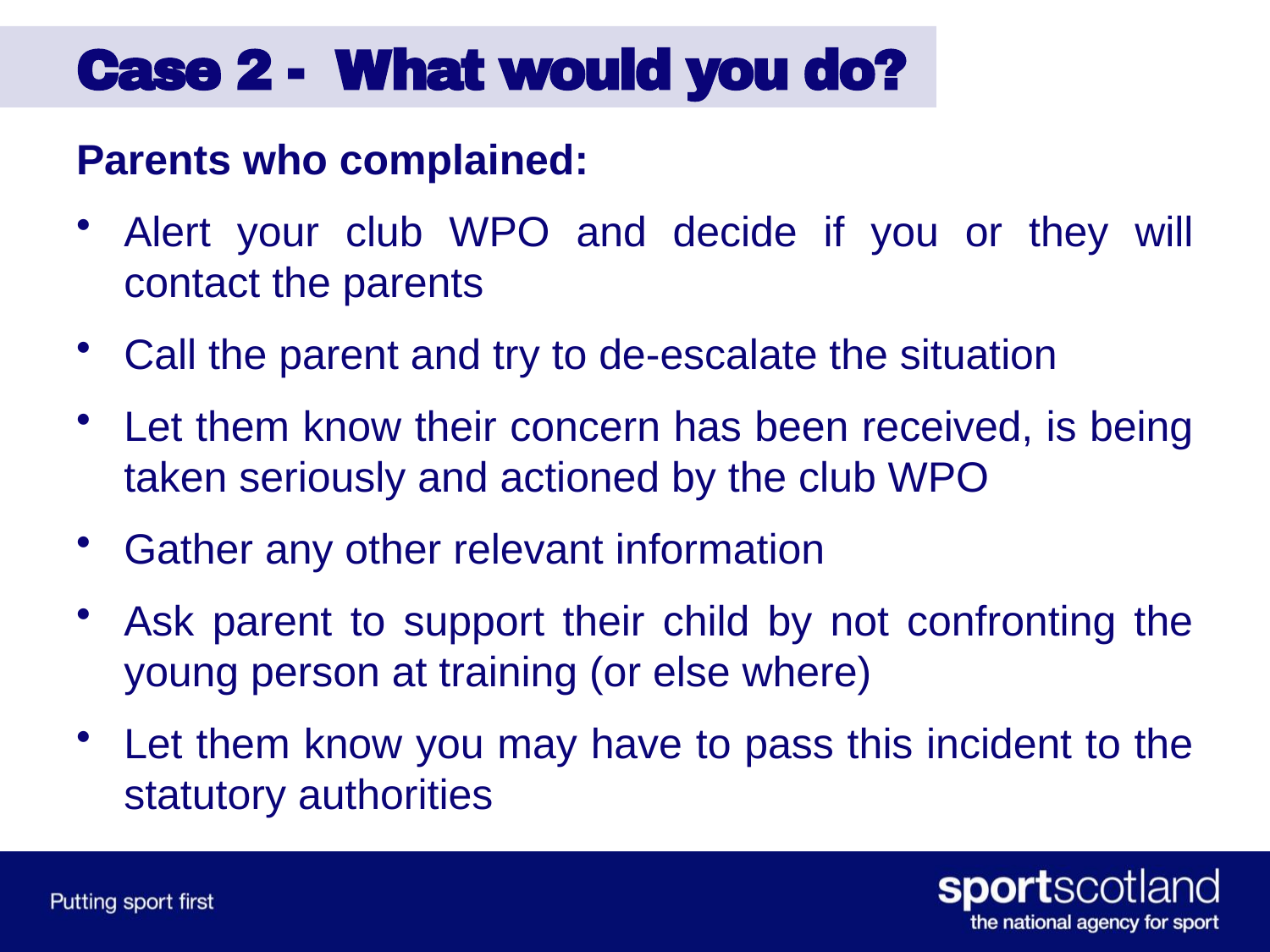

# Case 2 -  What would you do?
Parents who complained:
Alert your club WPO and decide if you or they will contact the parents
Call the parent and try to de-escalate the situation
Let them know their concern has been received, is being taken seriously and actioned by the club WPO
Gather any other relevant information
Ask parent to support their child by not confronting the young person at training (or else where)
Let them know you may have to pass this incident to the statutory authorities